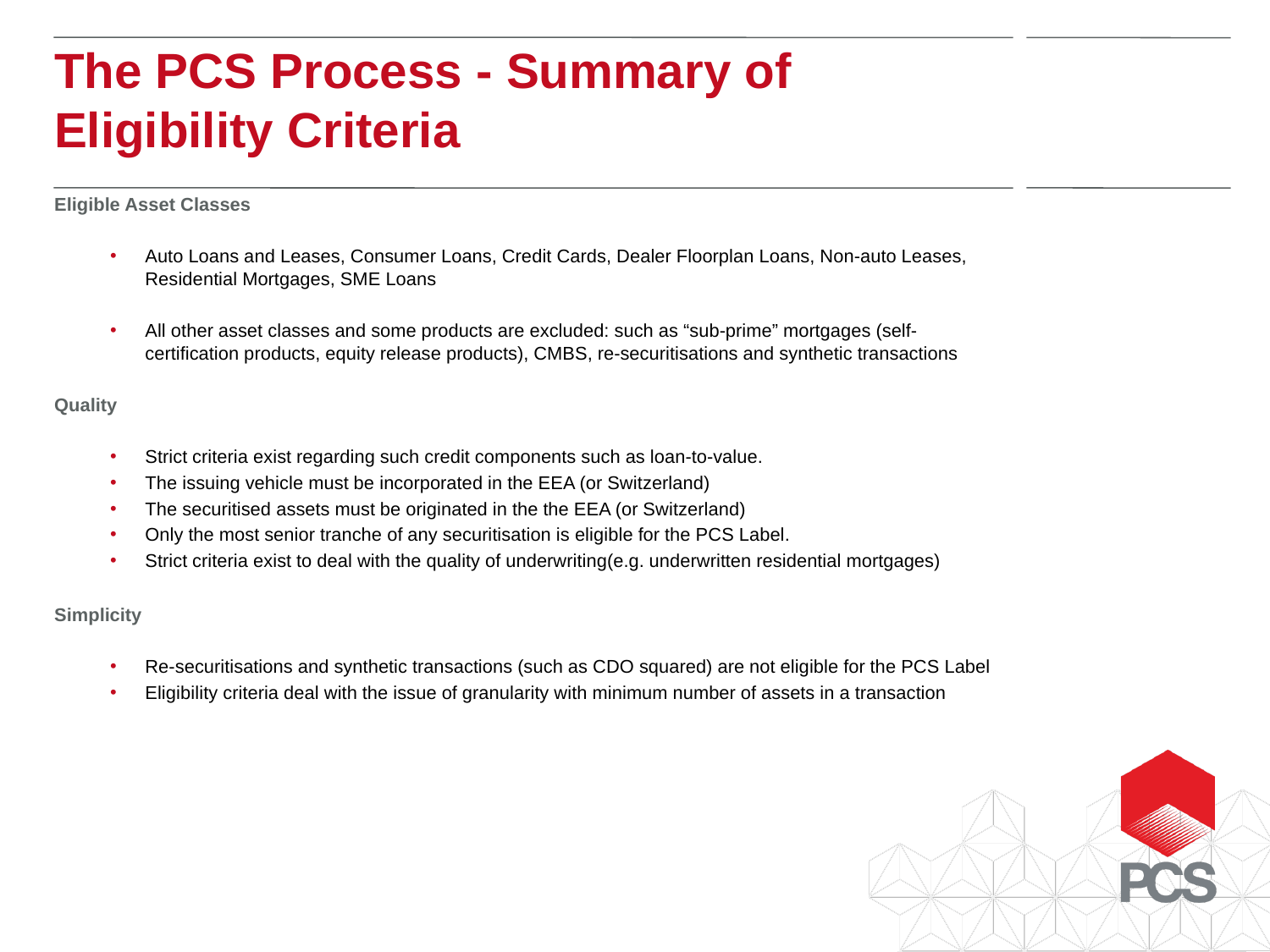

The PCS Process - Summary of Eligibility Criteria

Eligible Asset Classes

Auto Loans and Leases, Consumer Loans, Credit Cards, Dealer Floorplan Loans, Non-auto Leases, Residential Mortgages, SME Loans

All other asset classes and some products are excluded: such as “sub-prime” mortgages (self-certification products, equity release products), CMBS, re-securitisations and synthetic transactions

Quality

Strict criteria exist regarding such credit components such as loan-to-value.
The issuing vehicle must be incorporated in the EEA (or Switzerland)
The securitised assets must be originated in the the EEA (or Switzerland)
Only the most senior tranche of any securitisation is eligible for the PCS Label.
Strict criteria exist to deal with the quality of underwriting (e.g. underwritten residential mortgages)

Simplicity

Re-securitisations and synthetic transactions (such as CDO squared) are not eligible for the PCS Label
Eligibility criteria deal with the issue of granularity with minimum number of assets in a transaction